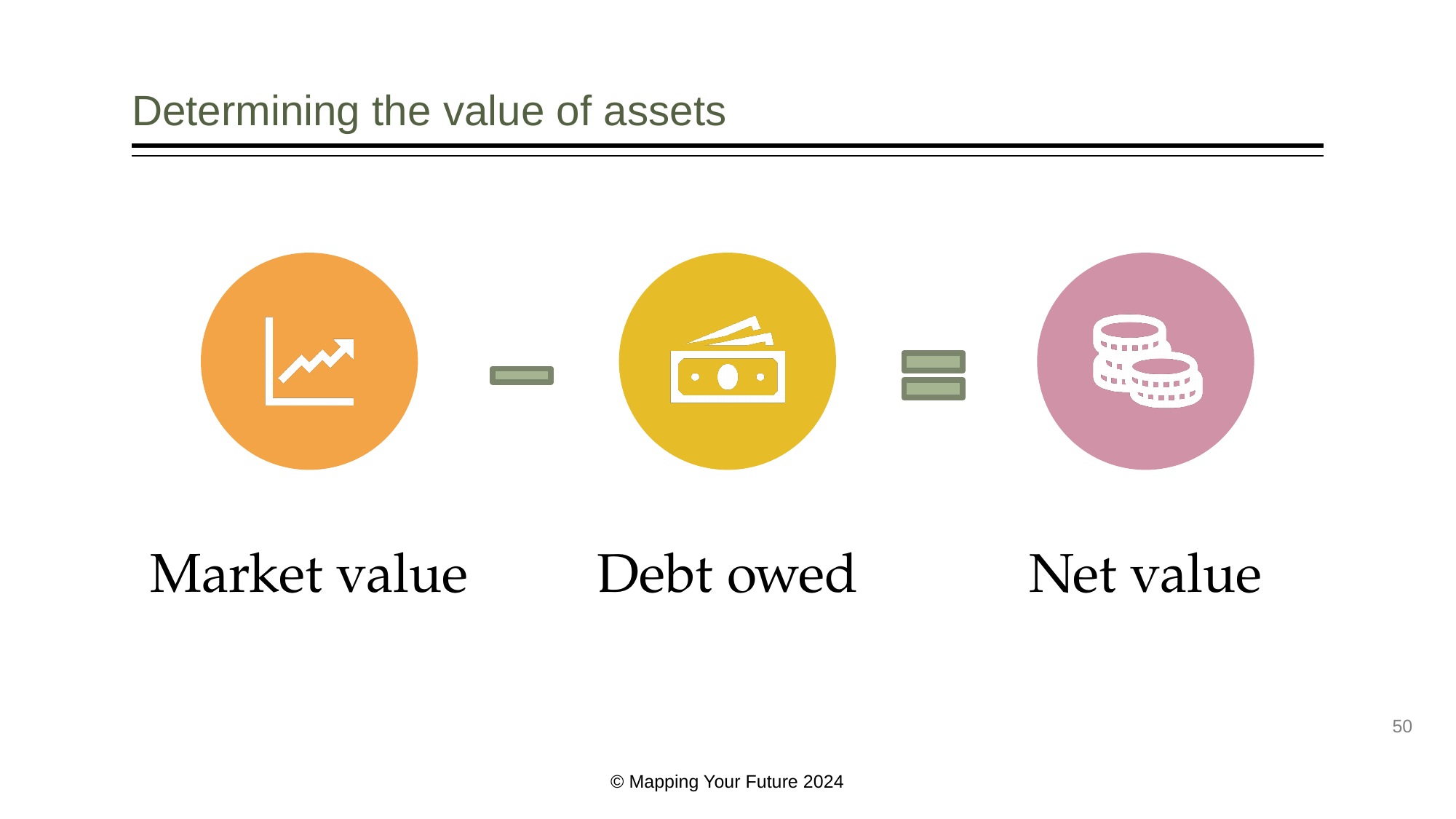

# Determining the value of assets
Market value
Debt owed
Net value

50

© Mapping Your Future 2024